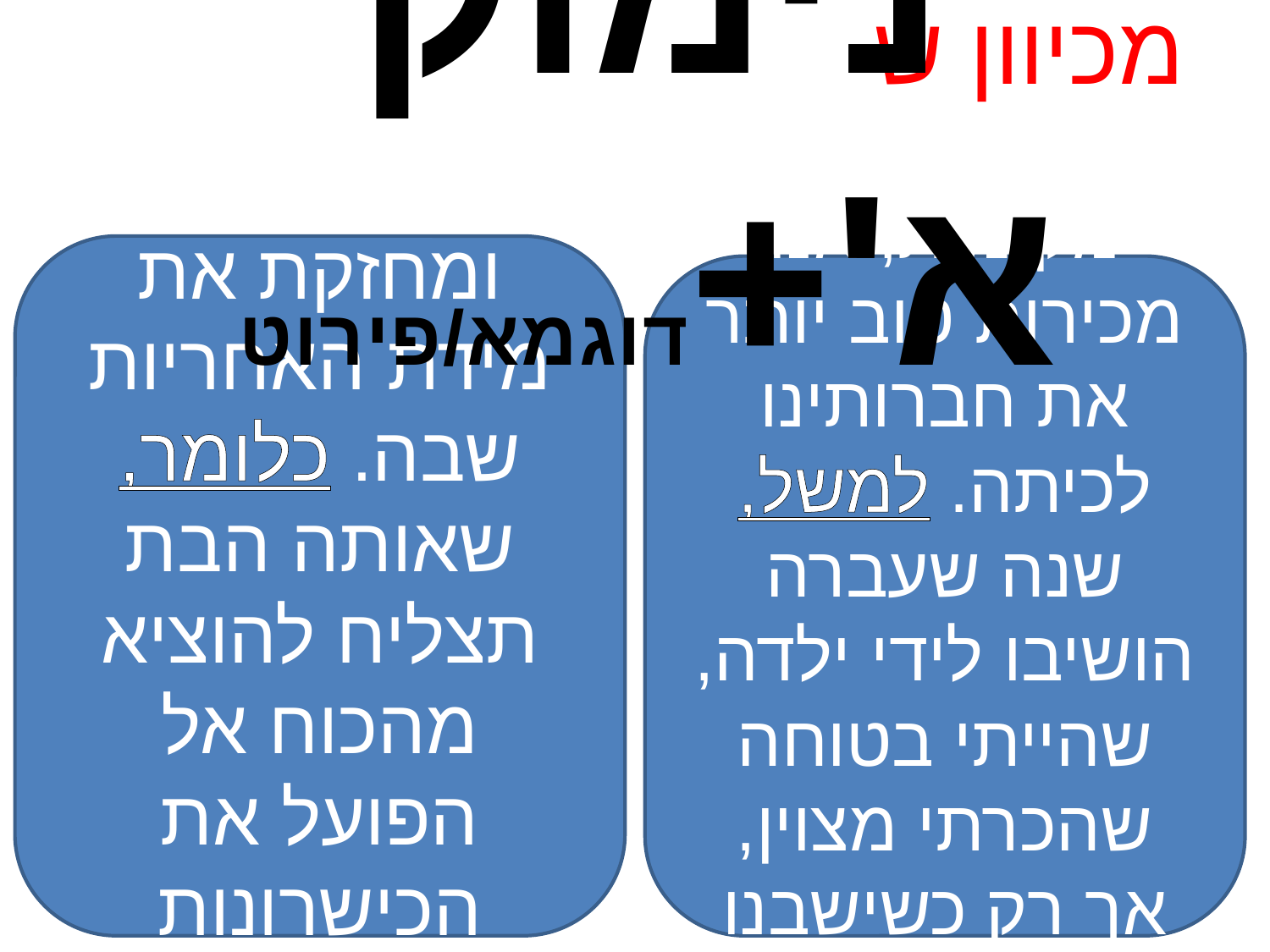

# נימוק א'+דוגמא/פירוט
משום שנתינת אחריות לבת, בונה את בטחונה העצמי ומחזקת את מידת האחריות שבה. כלומר, שאותה הבת תצליח להוציא מהכוח אל הפועל את הכישרונות החבויים בתוכה, ותעשיר את חברותיה מעולמה הפנימי.
מכיוון שכאשר אנו מחליפות מקומות, אנו מכירות טוב יותר את חברותינו לכיתה. למשל, שנה שעברה הושיבו לידי ילדה, שהייתי בטוחה שהכרתי מצוין, אך רק כשישבנו ביחד הכרתי את תכונותיה הטובות באמת.